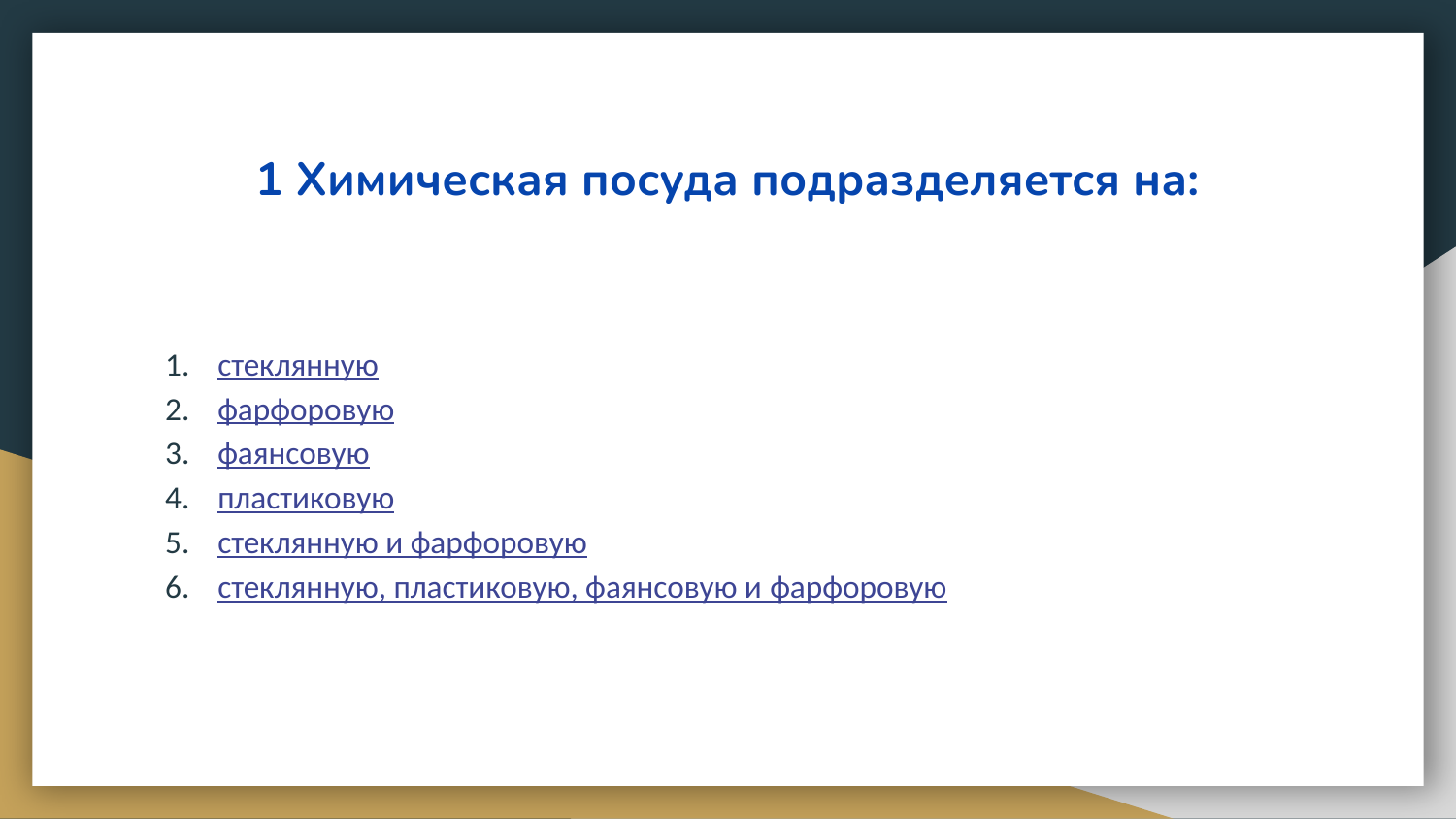

# 1 Химическая посуда подразделяется на:
стеклянную
фарфоровую
фаянсовую
пластиковую
стеклянную и фарфоровую
стеклянную, пластиковую, фаянсовую и фарфоровую